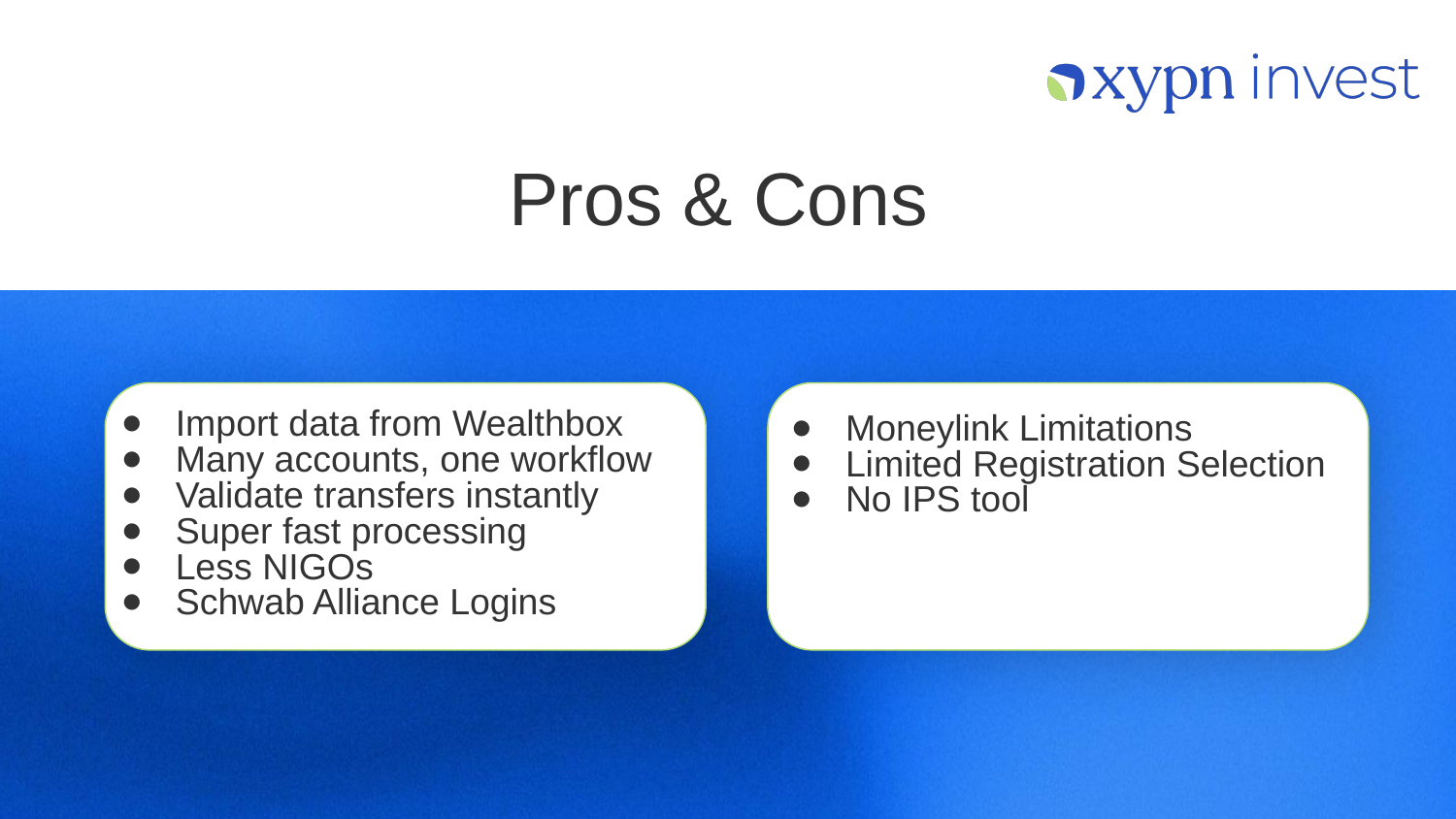

# Pros & Cons

Import data from Wealthbox
Many accounts, one workflow
Validate transfers instantly
Super fast processing
Less NIGOs
Schwab Alliance Logins
Moneylink Limitations
Limited Registration Selection
No IPS tool